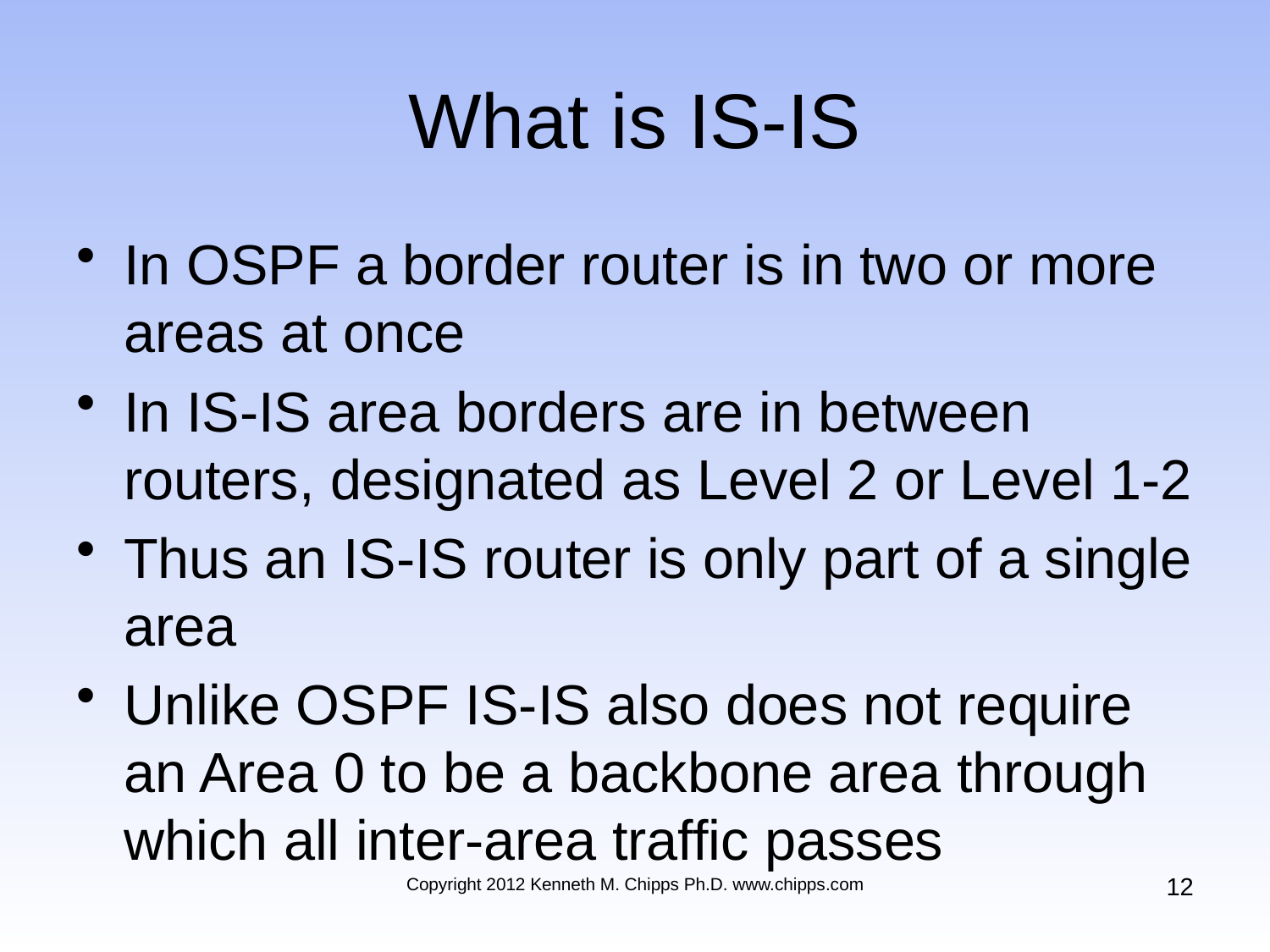

# What is IS-IS
In OSPF a border router is in two or more areas at once
In IS-IS area borders are in between routers, designated as Level 2 or Level 1-2
Thus an IS-IS router is only part of a single area
Unlike OSPF IS-IS also does not require an Area 0 to be a backbone area through which all inter-area traffic passes
12
Copyright 2012 Kenneth M. Chipps Ph.D. www.chipps.com